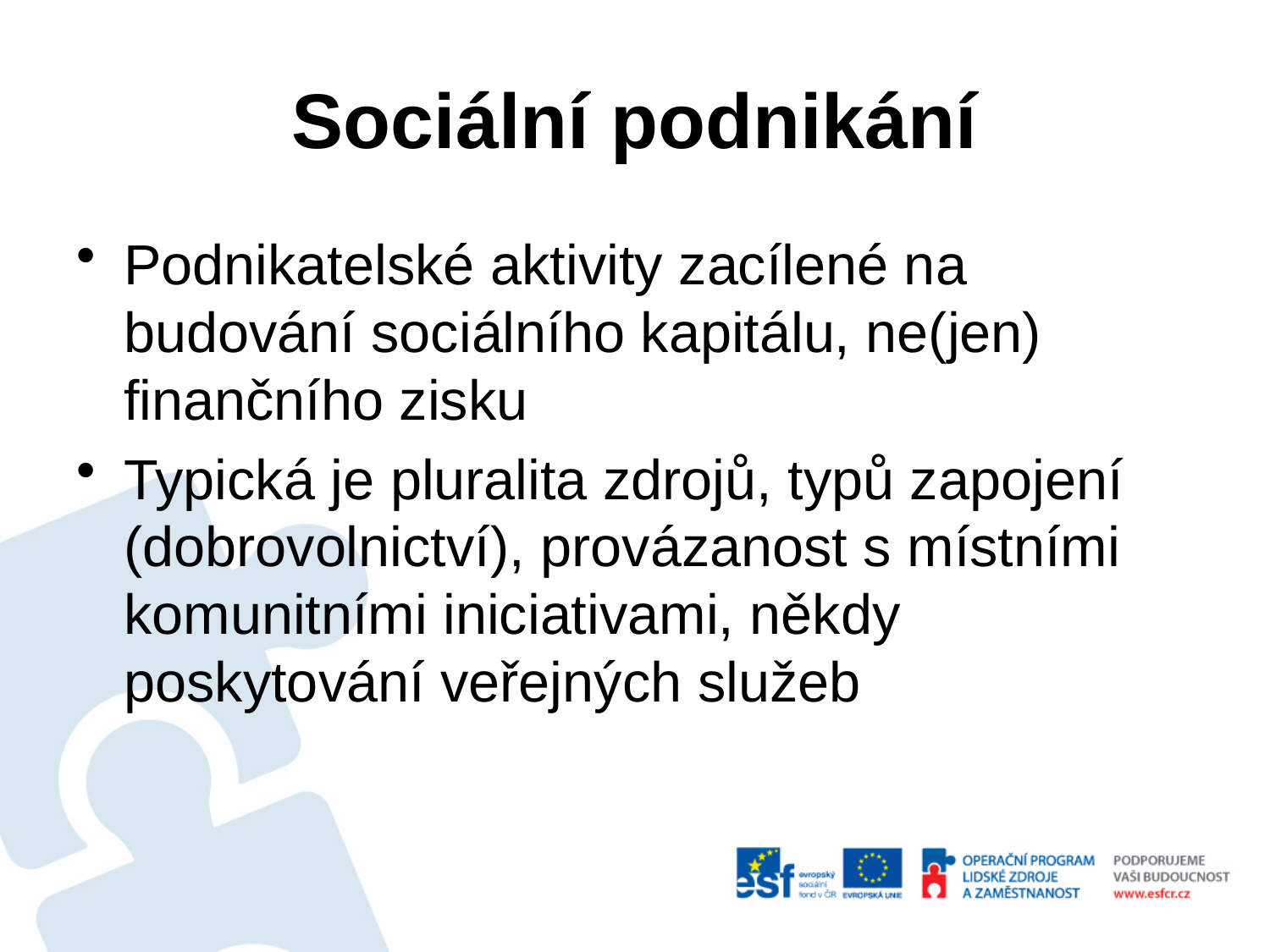

# Sociální podnikání
Podnikatelské aktivity zacílené na budování sociálního kapitálu, ne(jen) finančního zisku
Typická je pluralita zdrojů, typů zapojení (dobrovolnictví), provázanost s místními komunitními iniciativami, někdy poskytování veřejných služeb